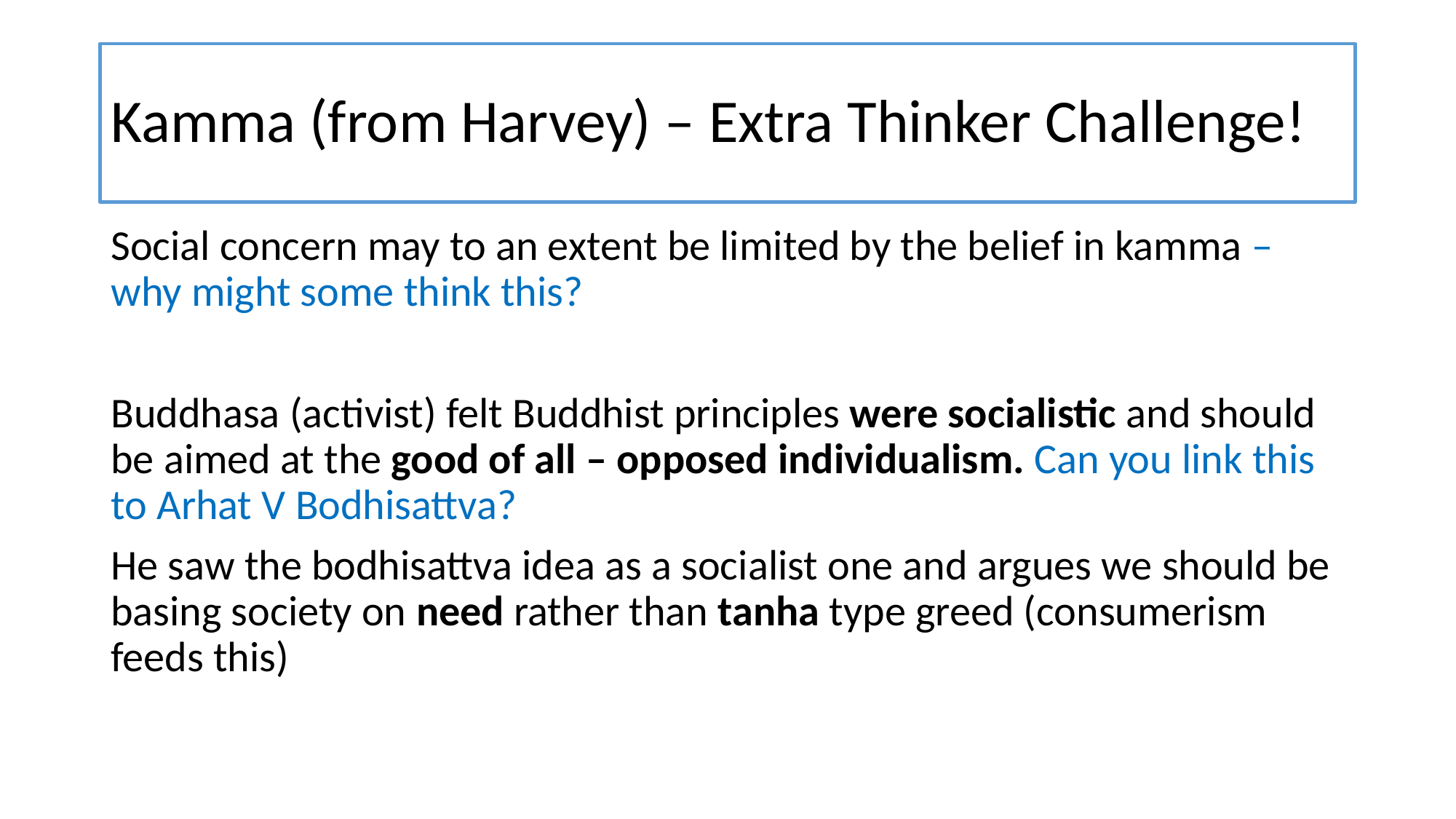

# Kamma (from Harvey) – Extra Thinker Challenge!
Social concern may to an extent be limited by the belief in kamma – why might some think this?

Buddhasa (activist) felt Buddhist principles were socialistic and should be aimed at the good of all – opposed individualism. Can you link this to Arhat V Bodhisattva?
He saw the bodhisattva idea as a socialist one and argues we should be basing society on need rather than tanha type greed (consumerism feeds this)